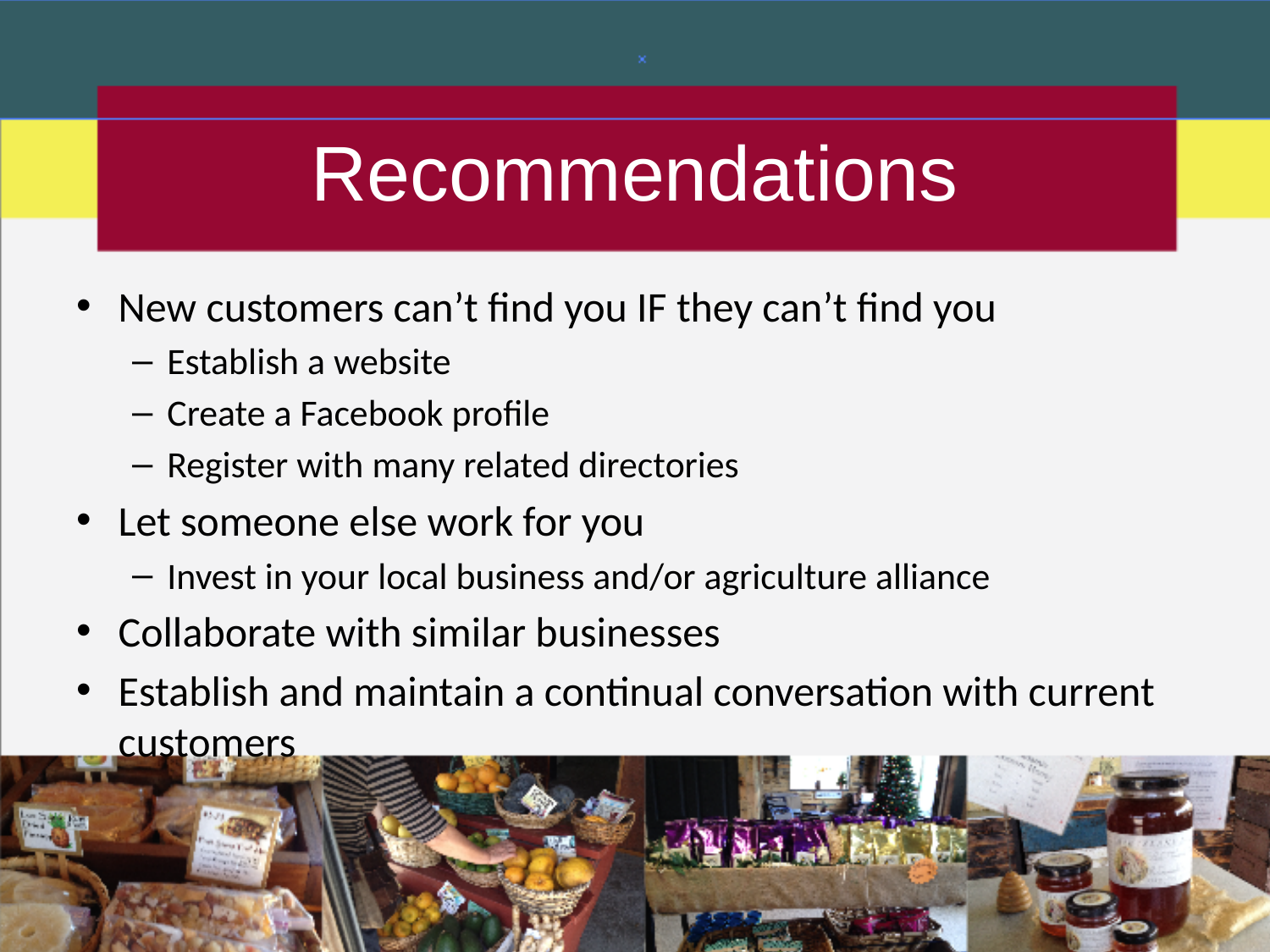

# Recommendations
New customers can’t find you IF they can’t find you
Establish a website
Create a Facebook profile
Register with many related directories
Let someone else work for you
Invest in your local business and/or agriculture alliance
Collaborate with similar businesses
Establish and maintain a continual conversation with current customers